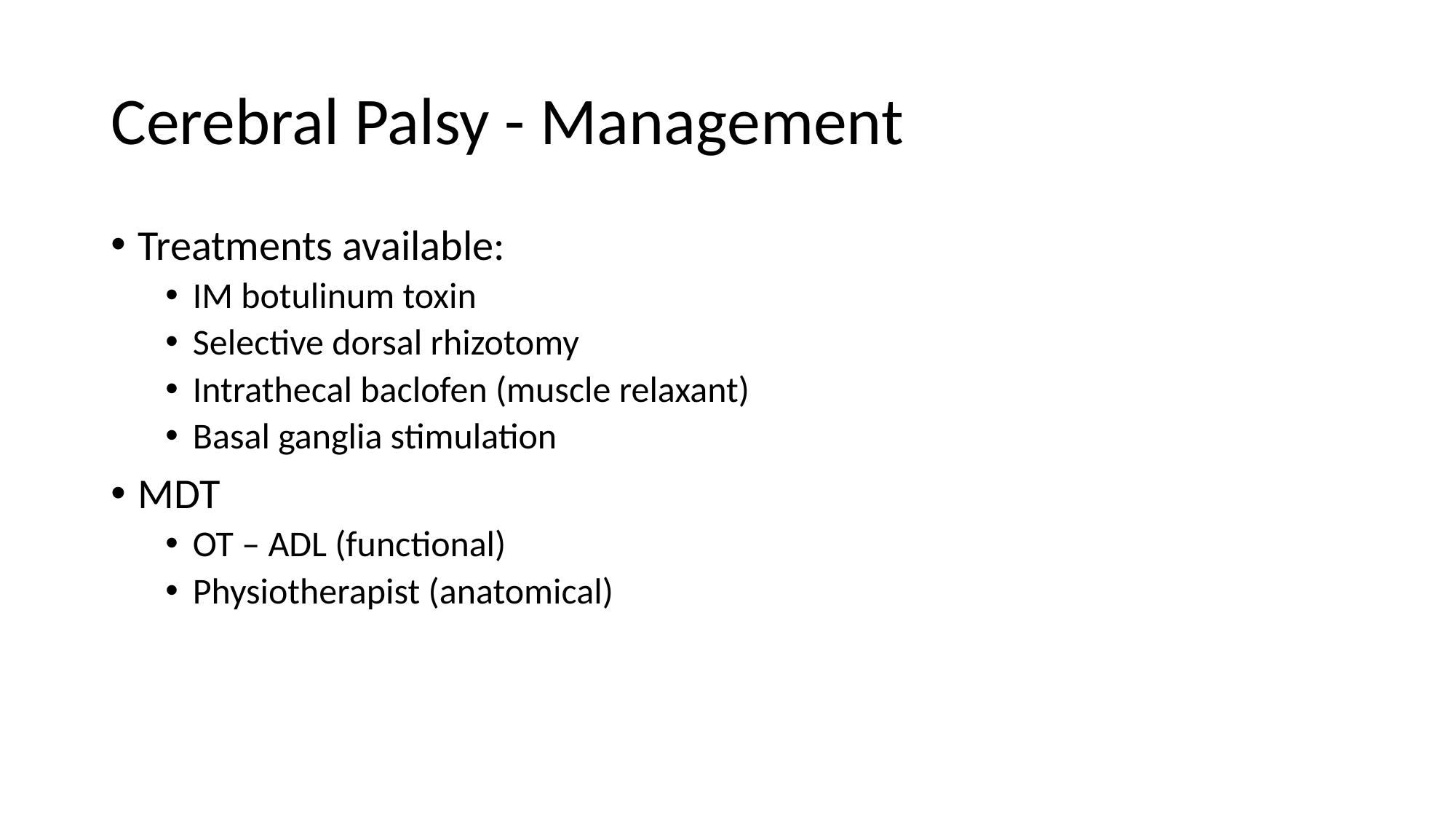

# Cerebral Palsy - Management
Treatments available:
IM botulinum toxin
Selective dorsal rhizotomy
Intrathecal baclofen (muscle relaxant)
Basal ganglia stimulation
MDT
OT – ADL (functional)
Physiotherapist (anatomical)